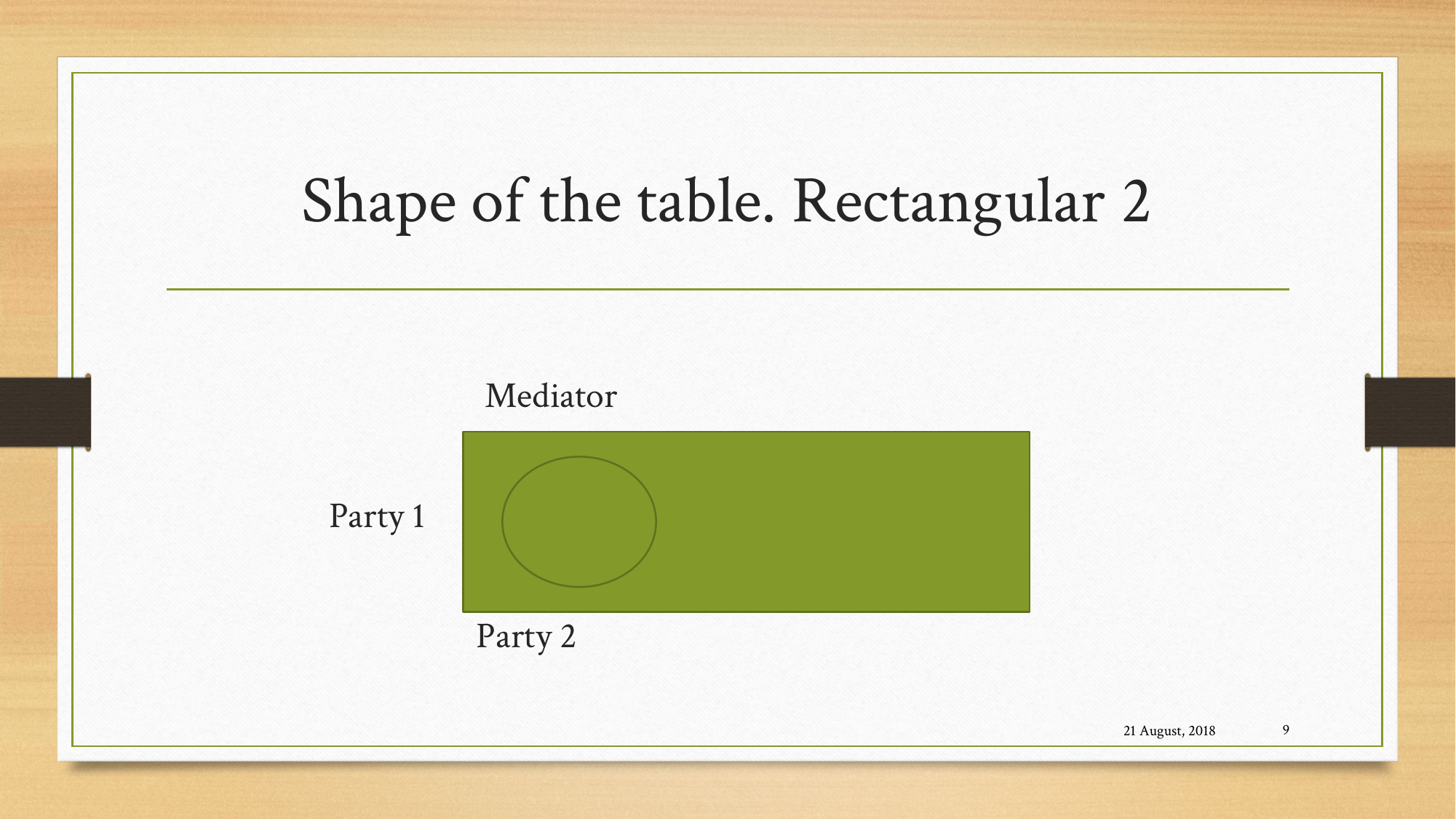

# Shape of the table. Rectangular 2

                                       Mediator

                    Party 1

                                      Party 2

21 August, 2018
9